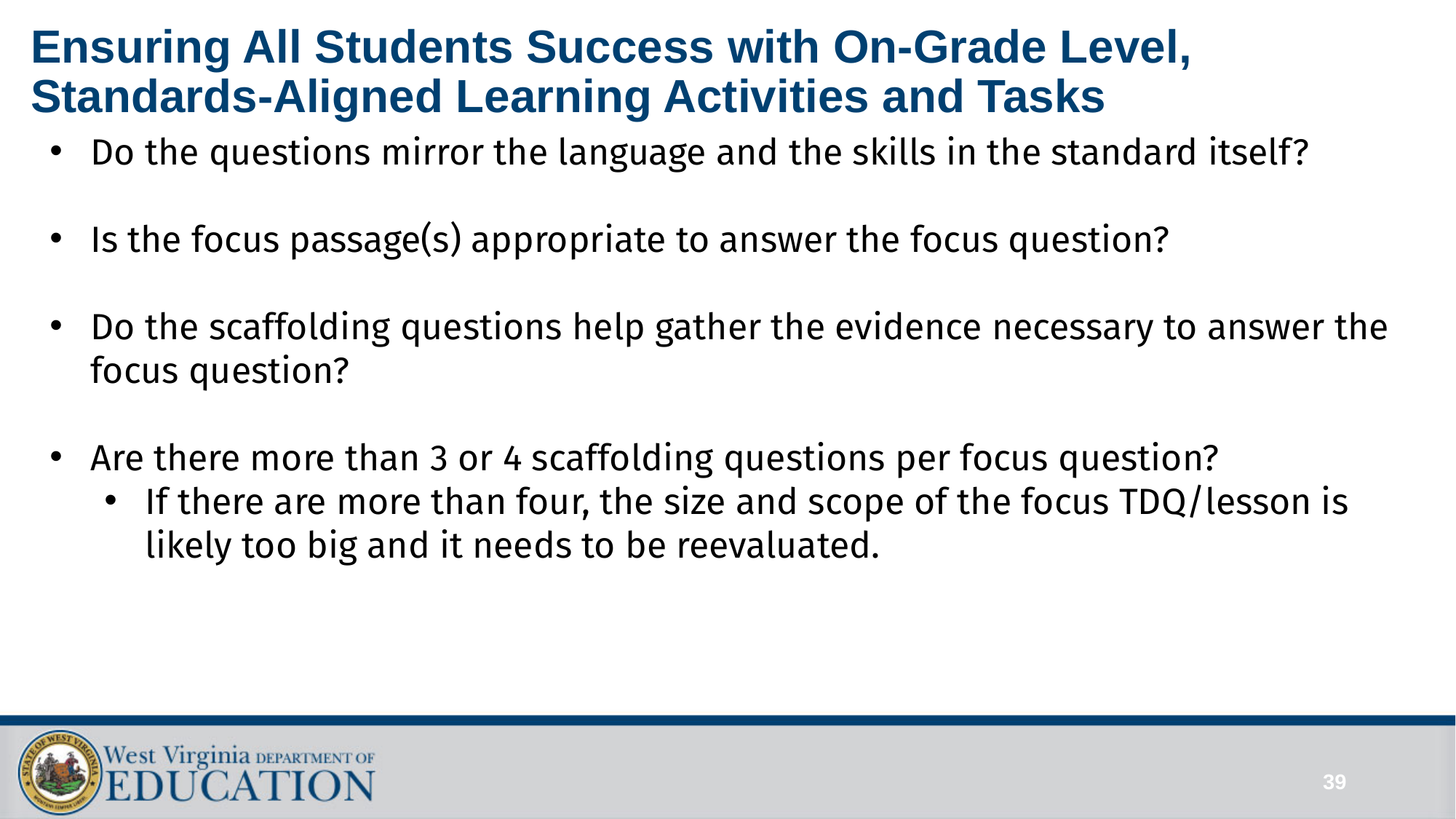

# Ensuring All Students Success with On-Grade Level, Standards-Aligned Learning Activities and Tasks
Do the questions mirror the language and the skills in the standard itself?

Is the focus passage(s) appropriate to answer the focus question?

Do the scaffolding questions help gather the evidence necessary to answer the focus question?

Are there more than 3 or 4 scaffolding questions per focus question?
If there are more than four, the size and scope of the focus TDQ/lesson is likely too big and it needs to be reevaluated.

39